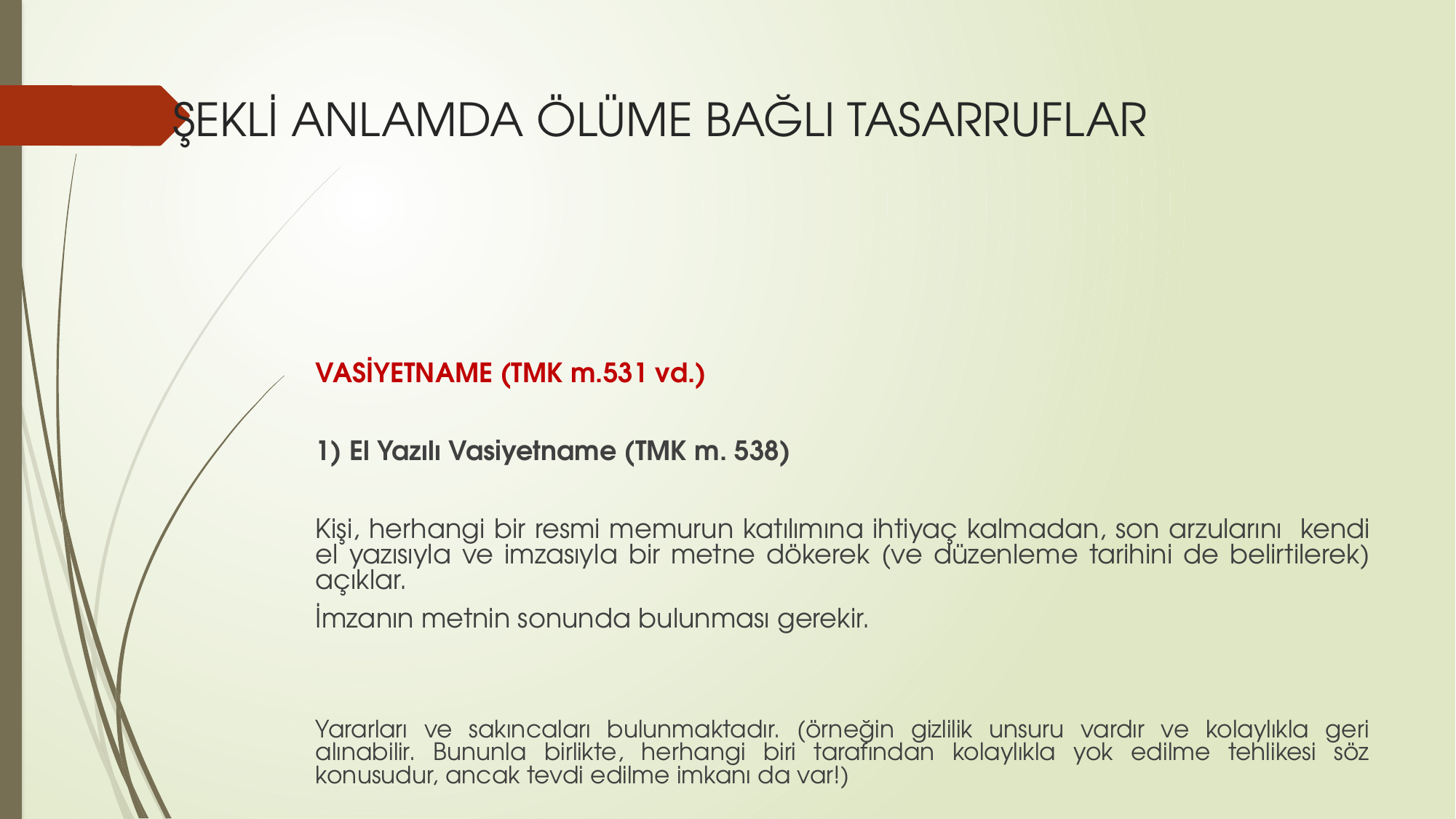

# ŞEKLİ ANLAMDA ÖLÜME BAĞLI TASARRUFLAR

VASİYETNAME (TMK m.531 vd.)

1) El Yazılı Vasiyetname (TMK m. 538)

Kişi, herhangi bir resmi memurun katılımına ihtiyaç kalmadan, son arzularını  kendi el yazısıyla ve imzasıyla bir metne dökerek (ve düzenleme tarihini de belirtilerek) açıklar.
İmzanın metnin sonunda bulunması gerekir.

Yararları ve sakıncaları bulunmaktadır. (örneğin gizlilik unsuru vardır ve kolaylıkla geri alınabilir. Bununla birlikte, herhangi biri tarafından kolaylıkla yok edilme tehlikesi söz konusudur, ancak tevdi edilme imkanı da var!)